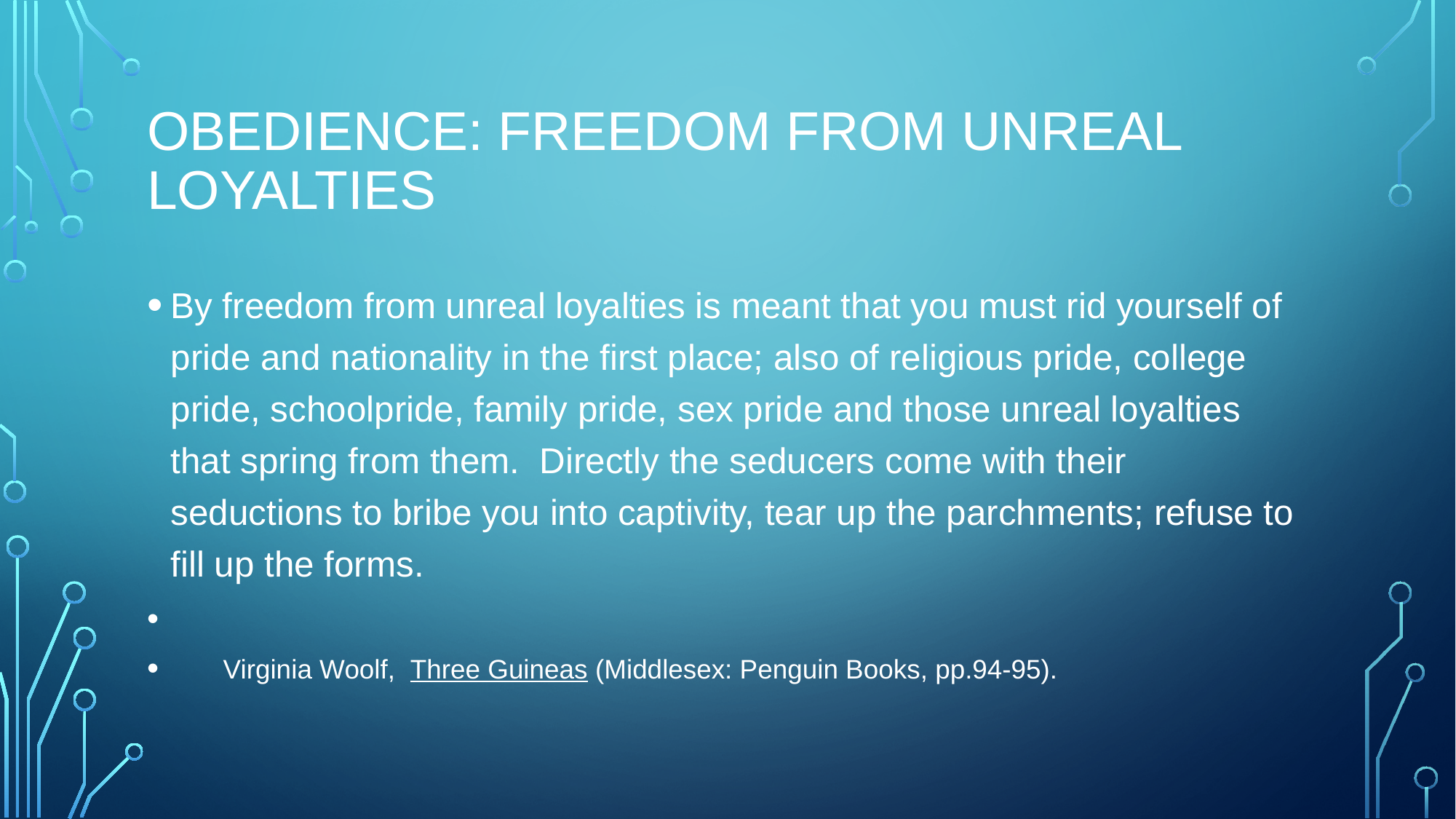

# Obedience: freedom from unreal loyalties
By freedom from unreal loyalties is meant that you must rid yourself of pride and nationality in the first place; also of religious pride, college pride, schoolpride, family pride, sex pride and those unreal loyalties that spring from them.  Directly the seducers come with their seductions to bribe you into captivity, tear up the parchments; refuse to fill up the forms.

       Virginia Woolf,  Three Guineas (Middlesex: Penguin Books, pp.94-95).